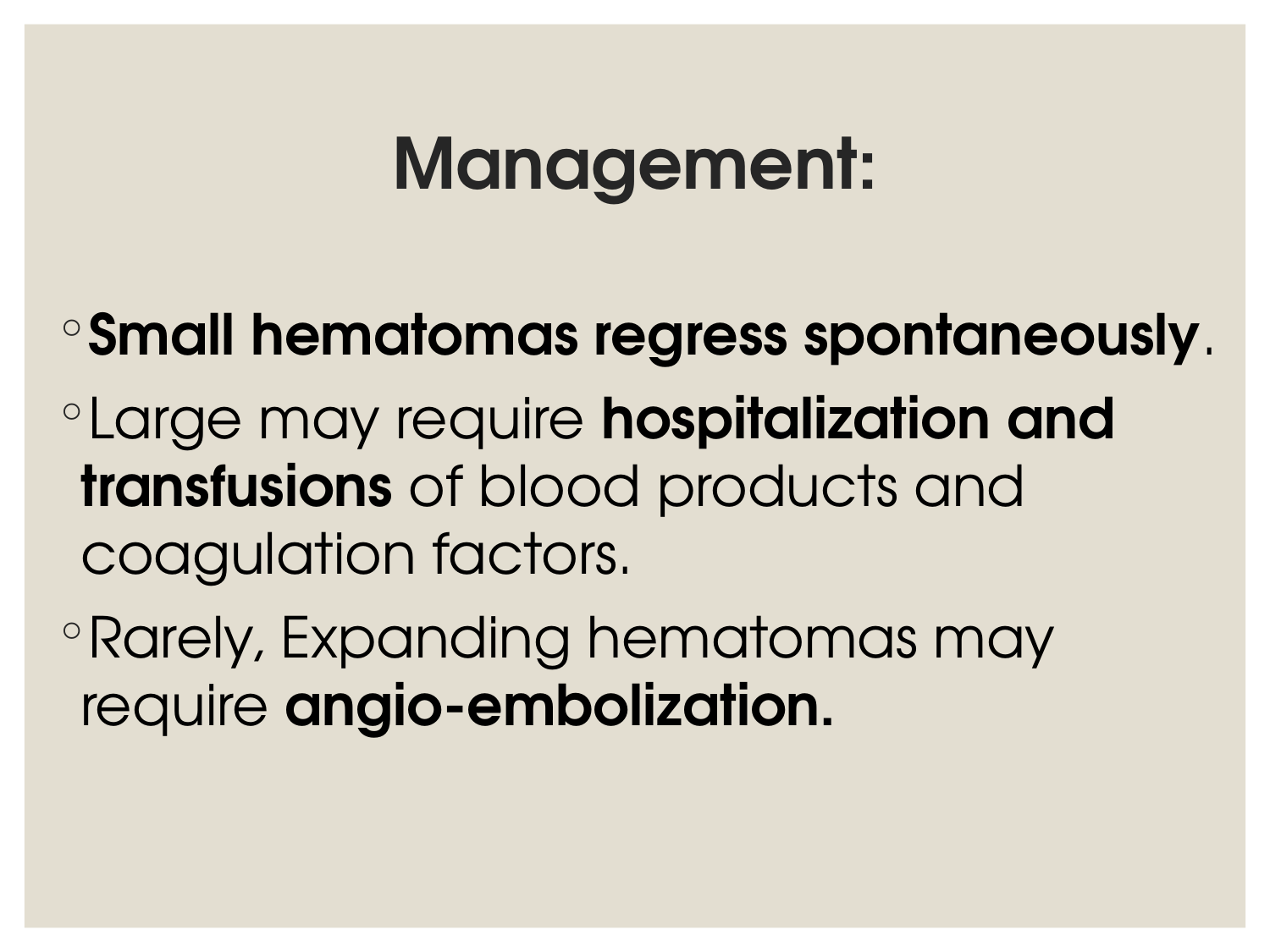

# Management:
Small hematomas regress spontaneously.
Large may require hospitalization and transfusions of blood products and coagulation factors.
Rarely, Expanding hematomas may require angio-embolization.